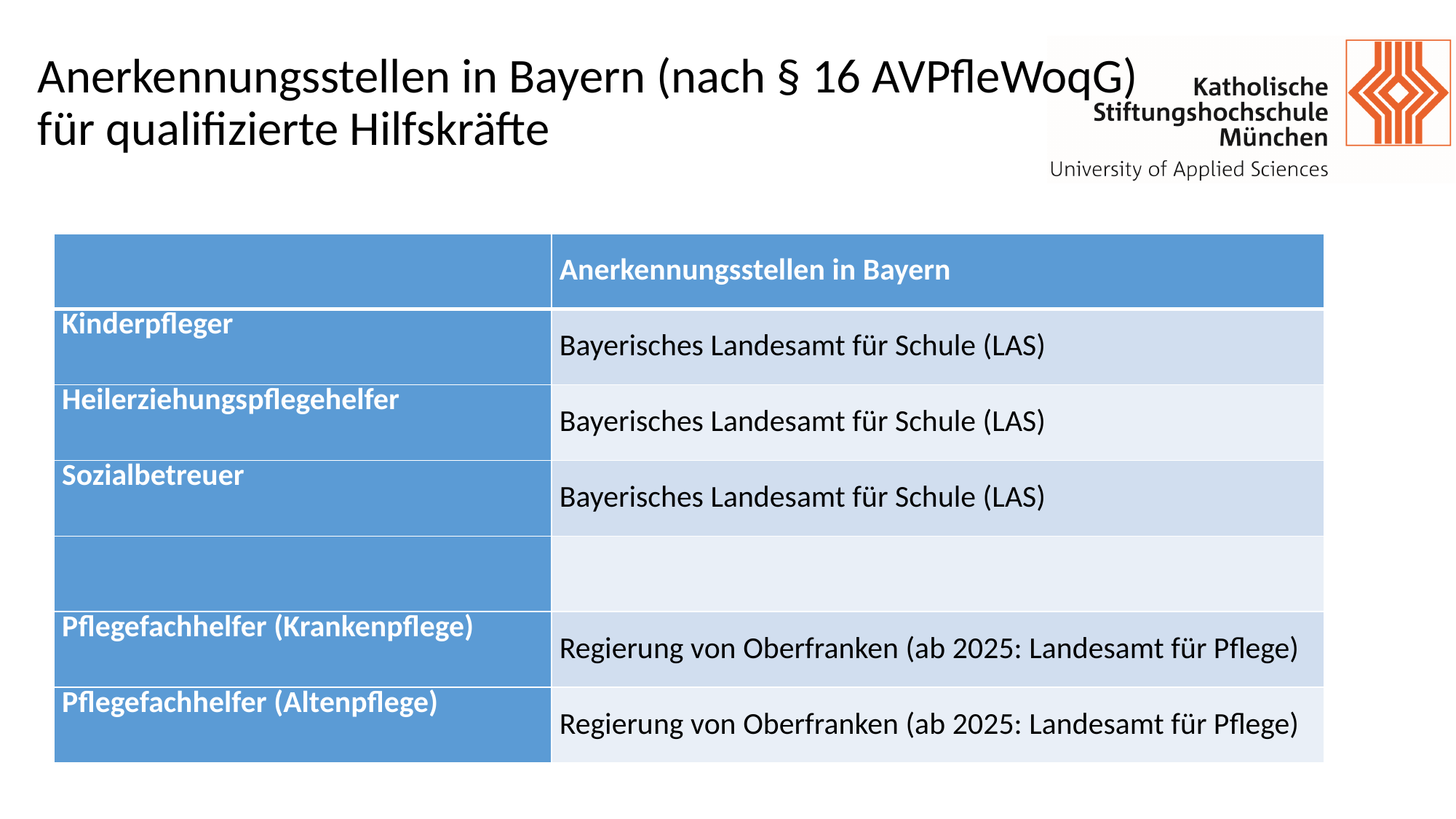

# Anerkennungsstellen in Bayern (nach § 16 AVPfleWoqG) für qualifizierte Hilfskräfte
|  | Anerkennungsstellen in Bayern |
| --- | --- |
| Kinderpfleger | Bayerisches Landesamt für Schule (LAS) |
| Heilerziehungspflegehelfer | Bayerisches Landesamt für Schule (LAS) |
| Sozialbetreuer | Bayerisches Landesamt für Schule (LAS) |
|  |  |
| Pflegefachhelfer (Krankenpflege) | Regierung von Oberfranken (ab 2025: Landesamt für Pflege) |
| Pflegefachhelfer (Altenpflege) | Regierung von Oberfranken (ab 2025: Landesamt für Pflege) |